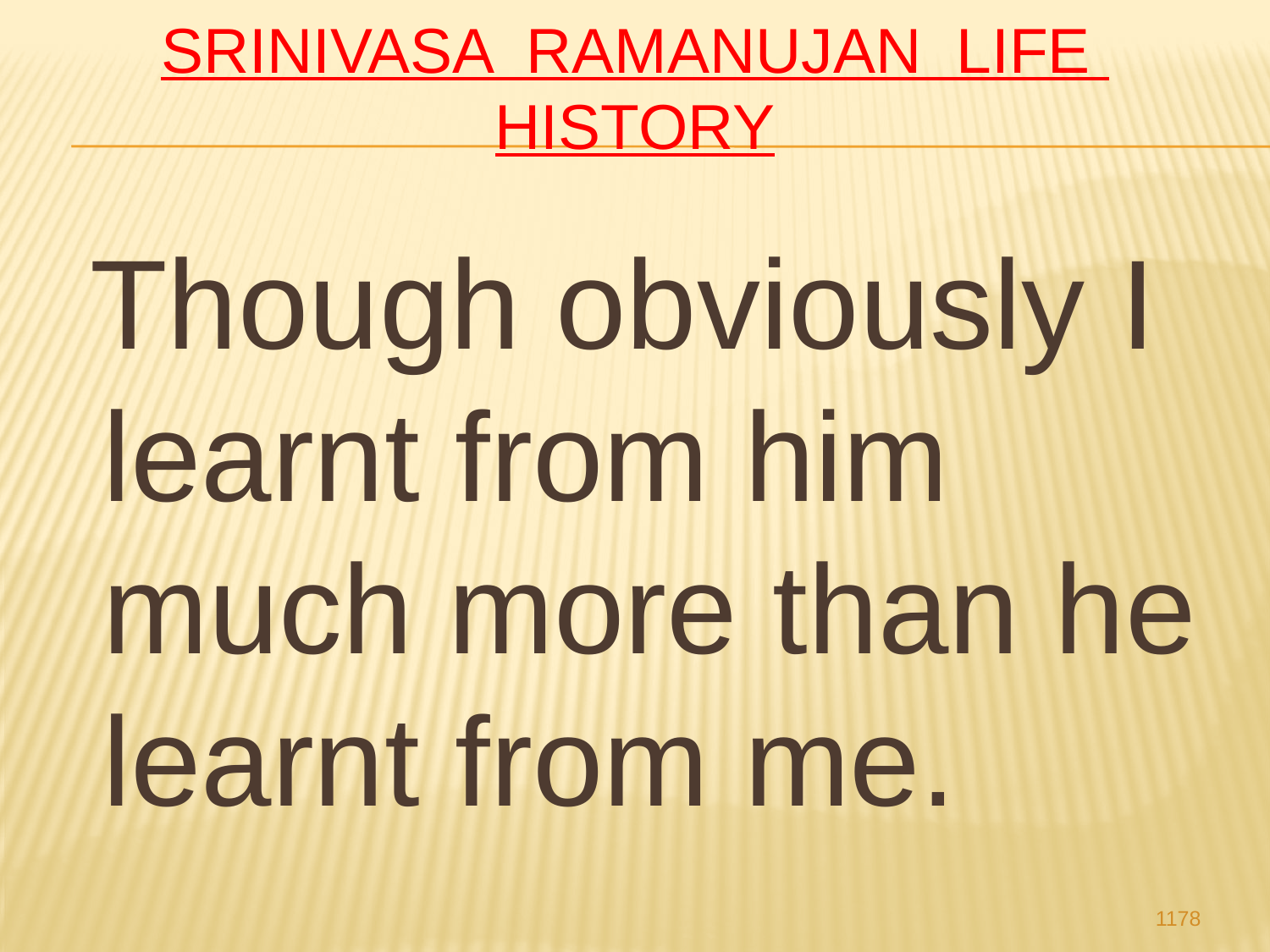

# Srinivasa  Ramanujan  life  history
 Though obviously I learnt from him much more than he learnt from me.

1178